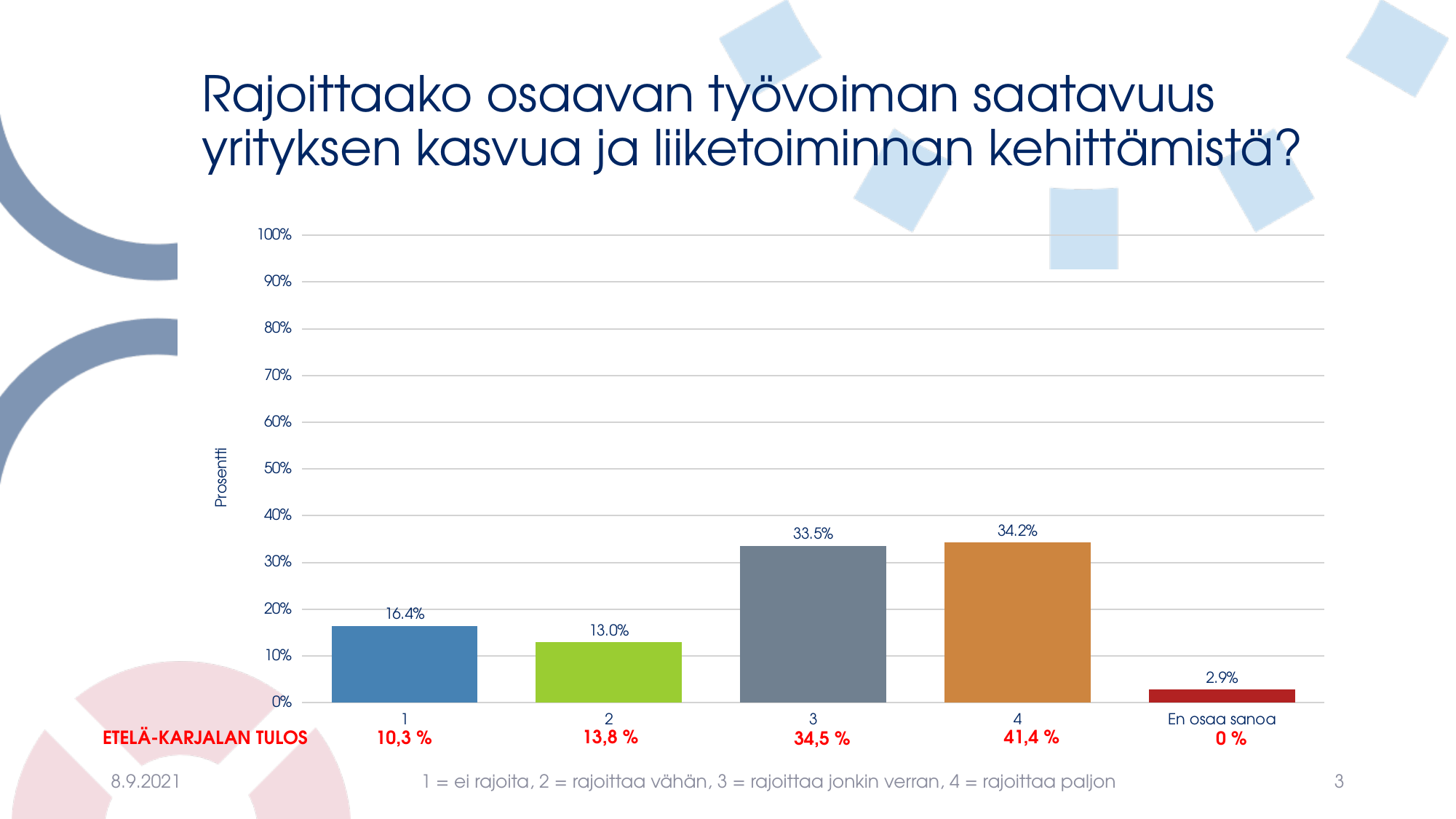

# Rajoittaako osaavan työvoiman saatavuus yrityksen kasvua ja liiketoiminnan kehittämistä?

### Chart

| Category | Rajoittaako osaavan työvoiman saatavuus yrityksen kasvua ja liiketoiminnan kehittämistä? |
|---|---|
| 1 | 0.16422513492675406 |
| 2 | 0.1295296838858905 |
| 3 | 0.3353893600616808 |
| 4 | 0.34232845026985353 |
| En osaa sanoa | 0.028527370855821126 |
13,8 %
41,4 %
10,3 %
ETELÄ-KARJALAN TULOS
0 %
34,5 %
8.9.2021
1 = ei rajoita, 2 = rajoittaa vähän, 3 = rajoittaa jonkin verran, 4 = rajoittaa paljon
3